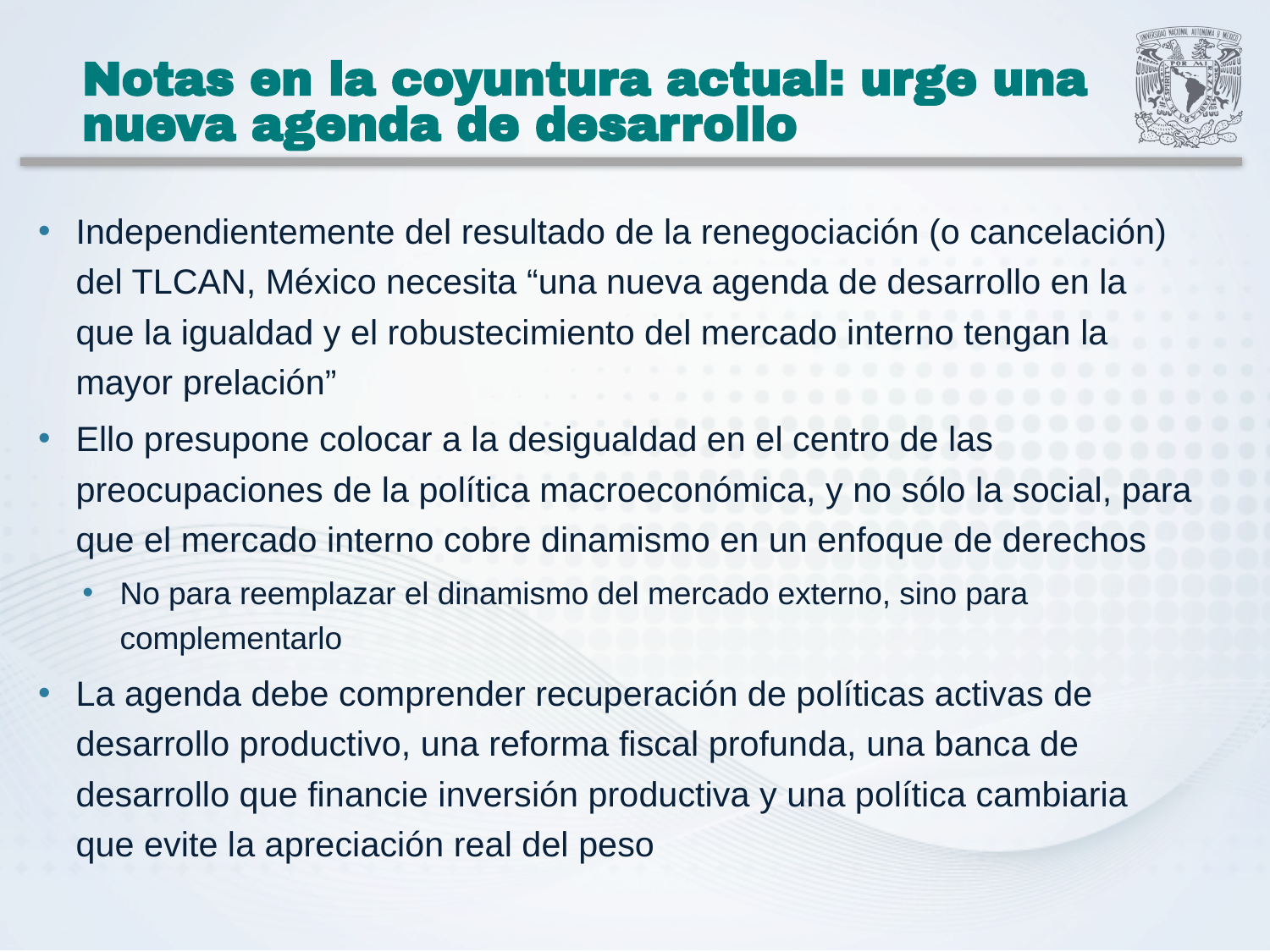

# Notas en la coyuntura actual: urge una nueva agenda de desarrollo
Independientemente del resultado de la renegociación (o cancelación) del TLCAN, México necesita “una nueva agenda de desarrollo en la que la igualdad y el robustecimiento del mercado interno tengan la mayor prelación”
Ello presupone colocar a la desigualdad en el centro de las preocupaciones de la política macroeconómica, y no sólo la social, para que el mercado interno cobre dinamismo en un enfoque de derechos
No para reemplazar el dinamismo del mercado externo, sino para complementarlo
La agenda debe comprender recuperación de políticas activas de desarrollo productivo, una reforma fiscal profunda, una banca de desarrollo que financie inversión productiva y una política cambiaria que evite la apreciación real del peso